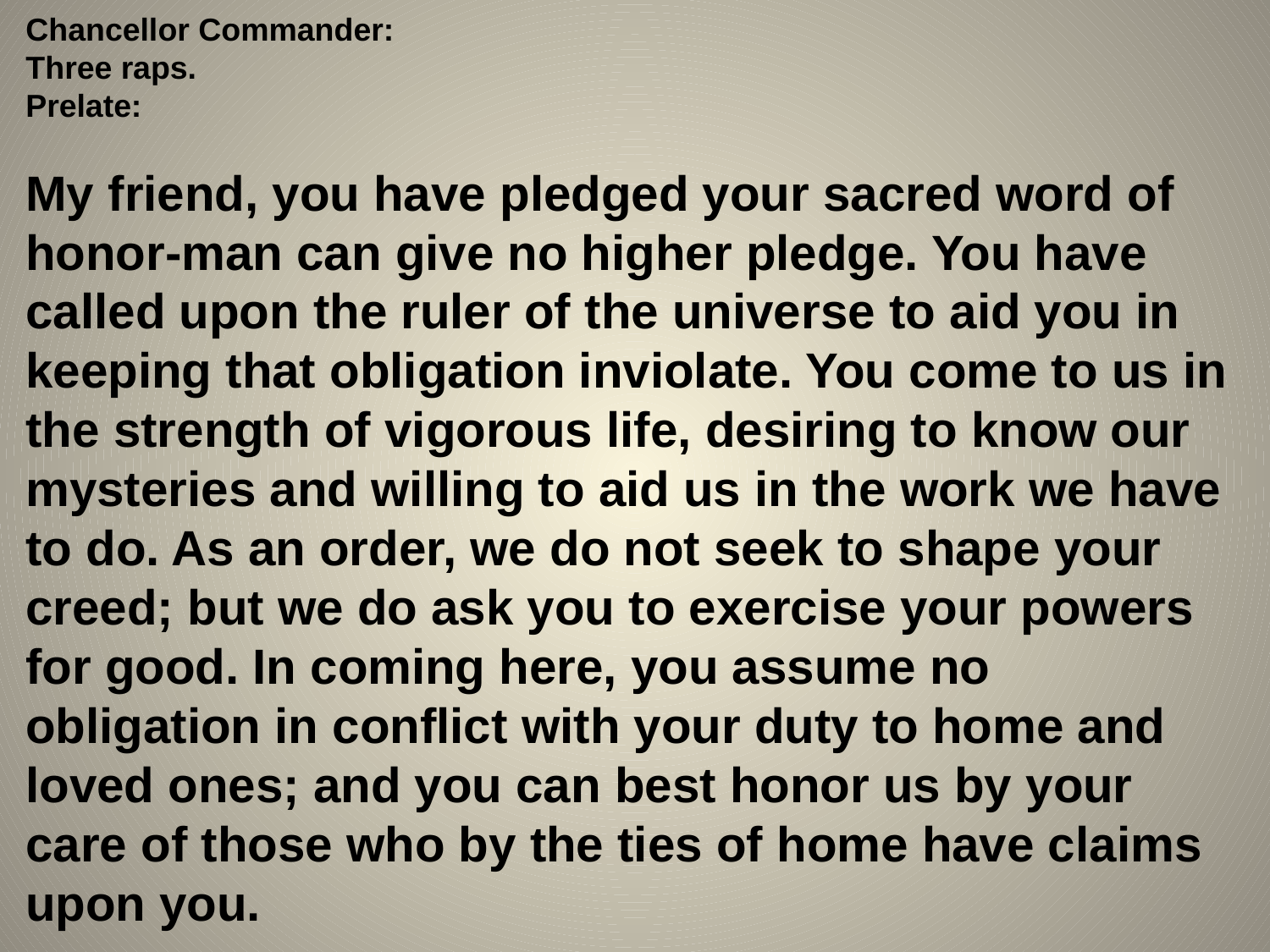

Chancellor Commander:
Three raps.
Prelate:

My friend, you have pledged your sacred word of honor-man can give no higher pledge. You have called upon the ruler of the universe to aid you in keeping that obligation inviolate. You come to us in the strength of vigorous life, desiring to know our mysteries and willing to aid us in the work we have to do. As an order, we do not seek to shape your creed; but we do ask you to exercise your powers for good. In coming here, you assume no obligation in conflict with your duty to home and loved ones; and you can best honor us by your care of those who by the ties of home have claims upon you.